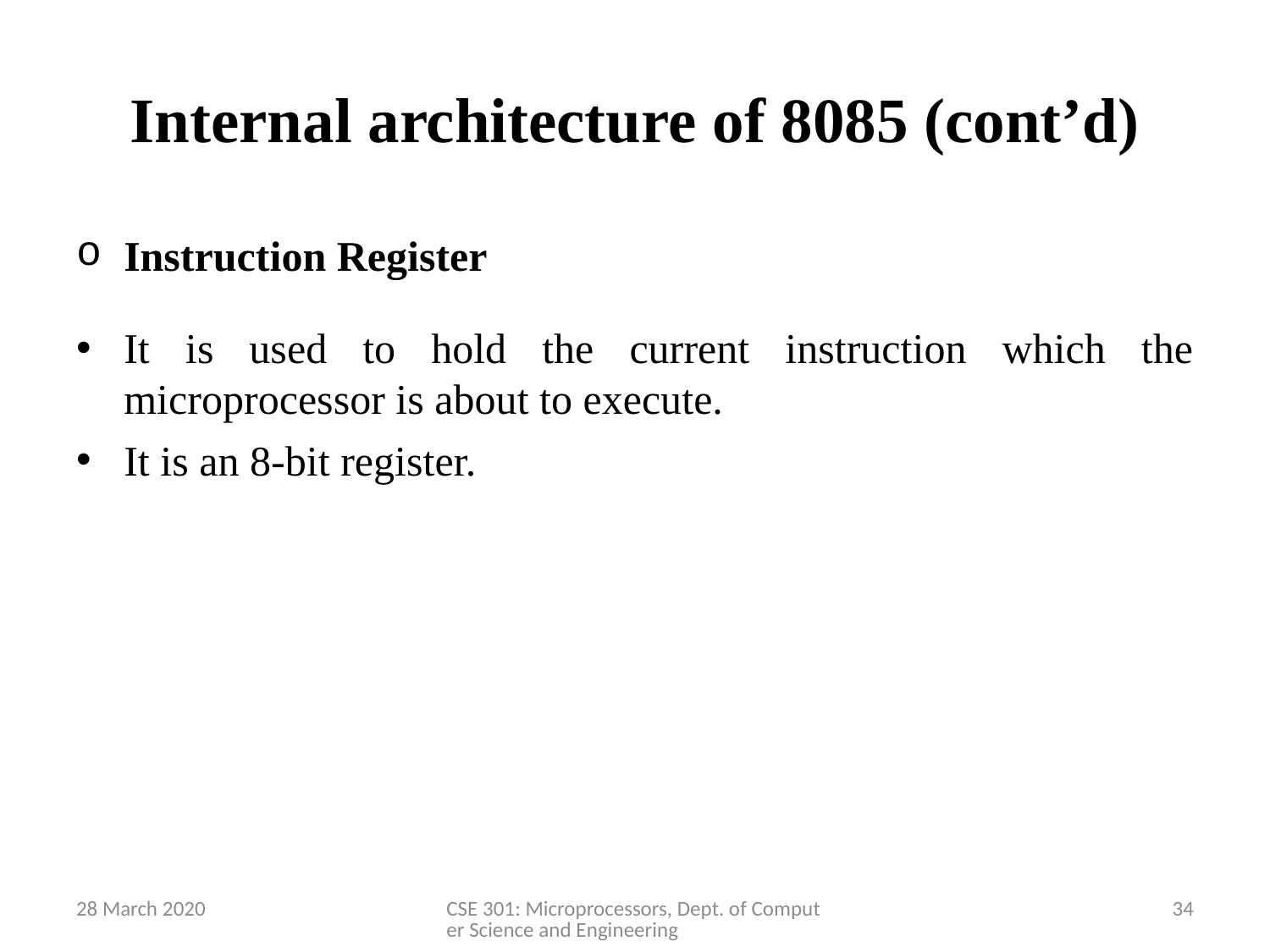

# Internal architecture of 8085 (cont’d)
Instruction Register
It is used to hold the current instruction which the microprocessor is about to execute.
It is an 8-bit register.
28 March 2020
CSE 301: Microprocessors, Dept. of Computer Science and Engineering
34